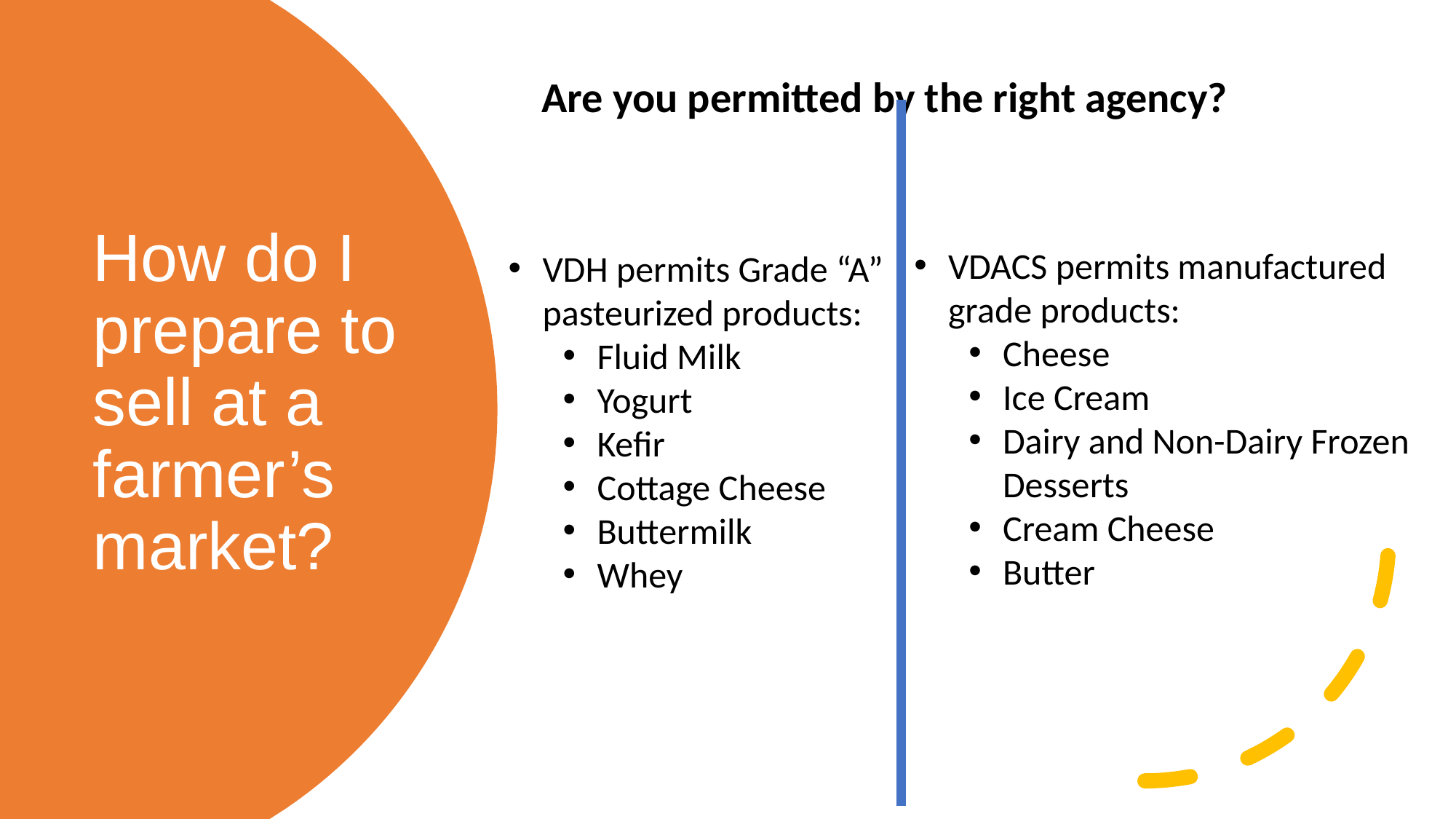

Are you permitted by the right agency?

# How do I prepare to sell at a farmer’s market?
VDACS permits manufactured grade products:
Cheese
Ice Cream
Dairy and Non-Dairy Frozen Desserts
Cream Cheese
Butter

VDH permits Grade “A” pasteurized products:
Fluid Milk
Yogurt
Kefir
Cottage Cheese
Buttermilk
Whey